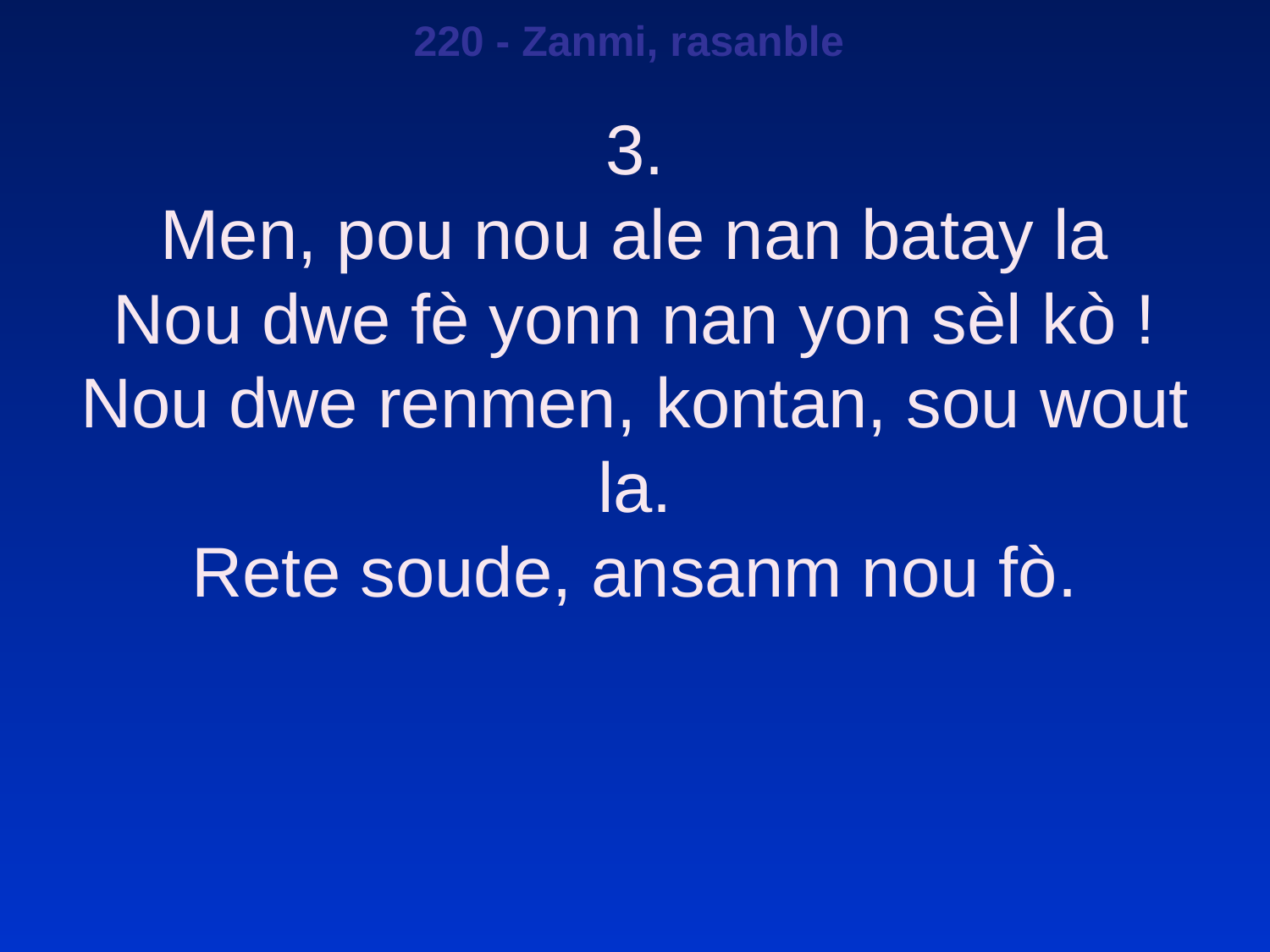

220 - Zanmi, rasanble
3.
Men, pou nou ale nan batay la
Nou dwe fè yonn nan yon sèl kò !
Nou dwe renmen, kontan, sou wout la.
Rete soude, ansanm nou fò.